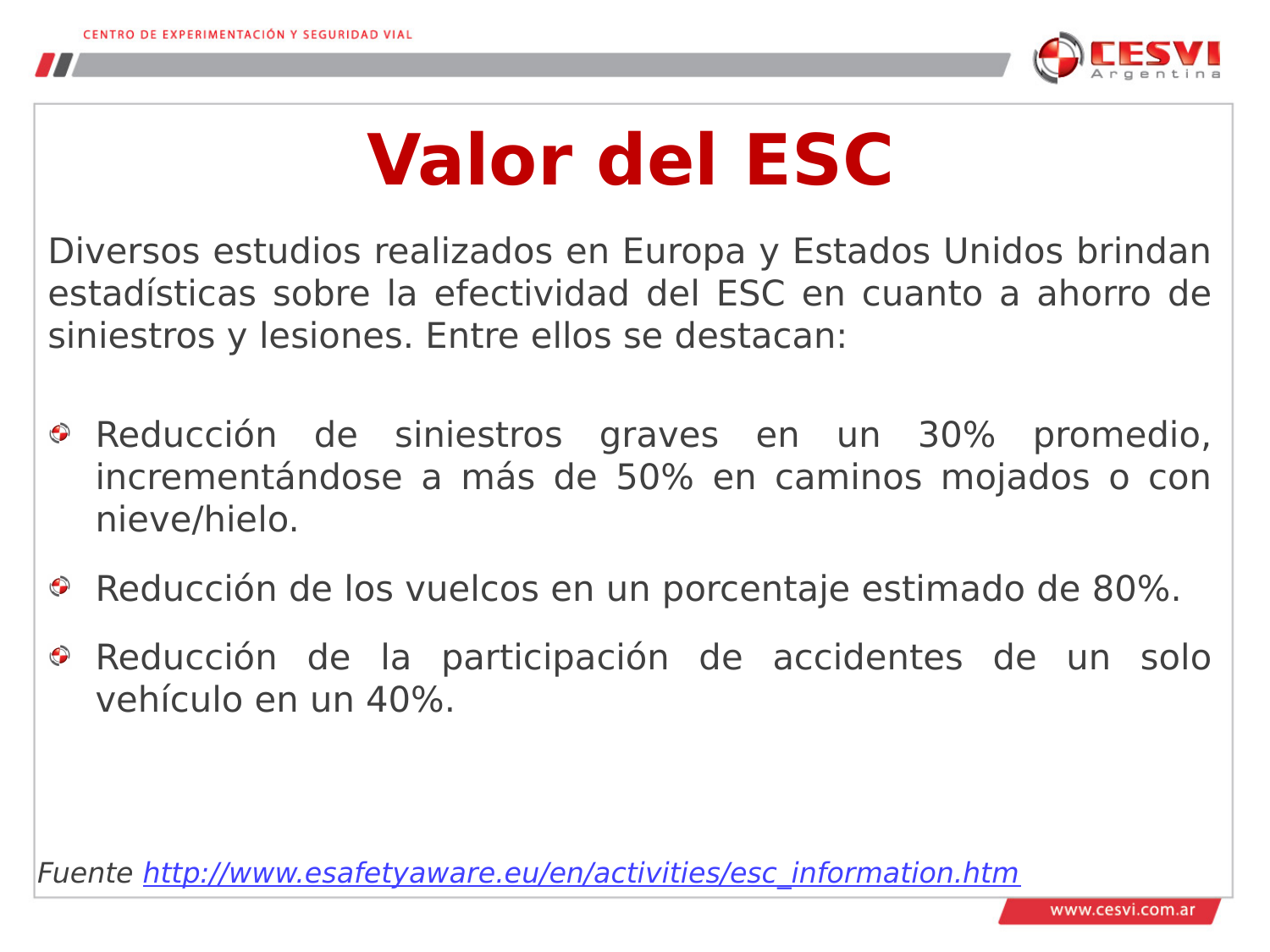

# Valor del ESC
Diversos estudios realizados en Europa y Estados Unidos brindan estadísticas sobre la efectividad del ESC en cuanto a ahorro de siniestros y lesiones. Entre ellos se destacan:

Reducción de siniestros graves en un 30% promedio, incrementándose a más de 50% en caminos mojados o con nieve/hielo.

Reducción de los vuelcos en un porcentaje estimado de 80%.

Reducción de la participación de accidentes de un solo vehículo en un 40%.
Fuente http://www.esafetyaware.eu/en/activities/esc_information.htm